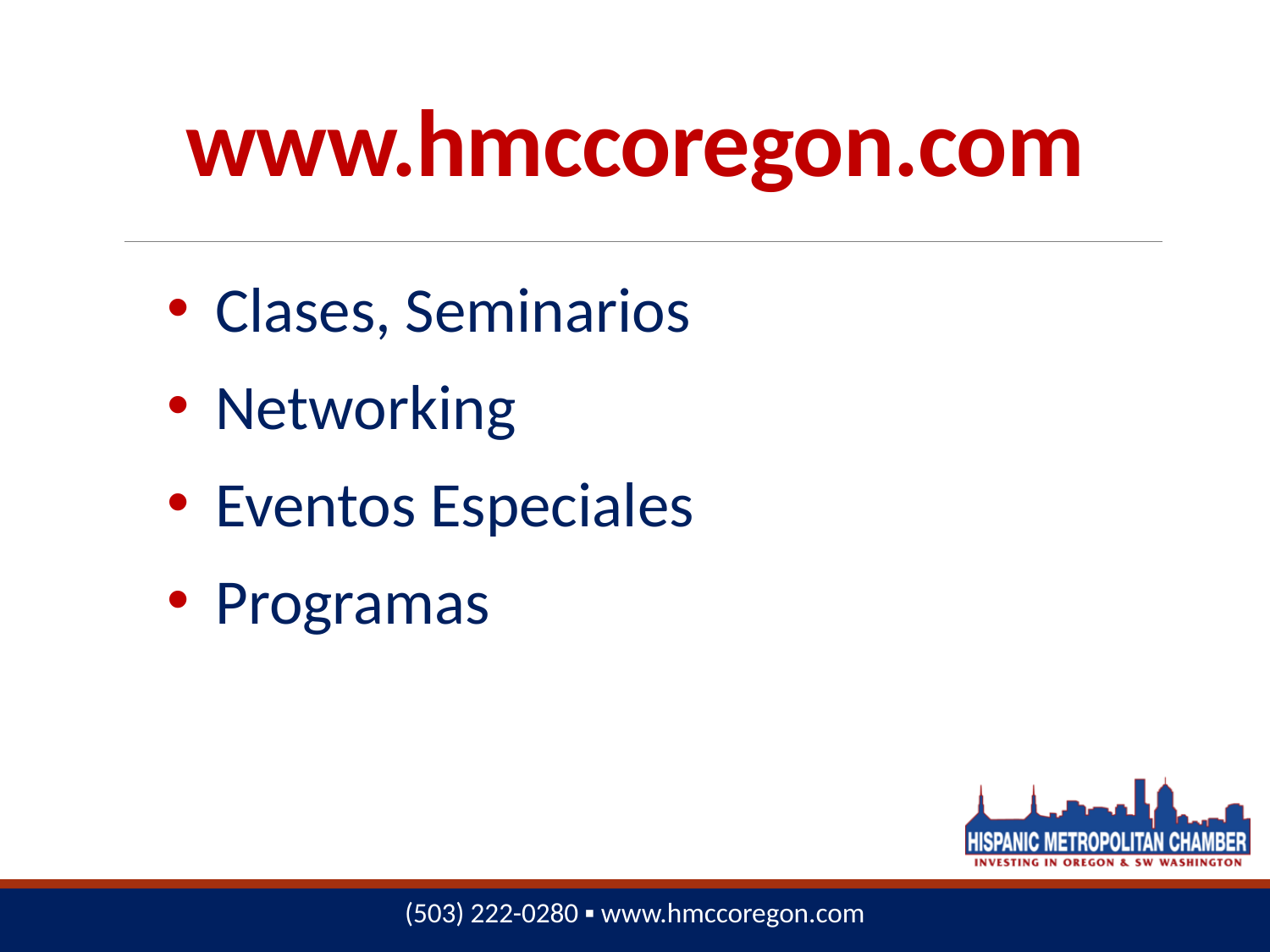

www.hmccoregon.com

Clases, Seminarios

Networking

Eventos Especiales

Programas